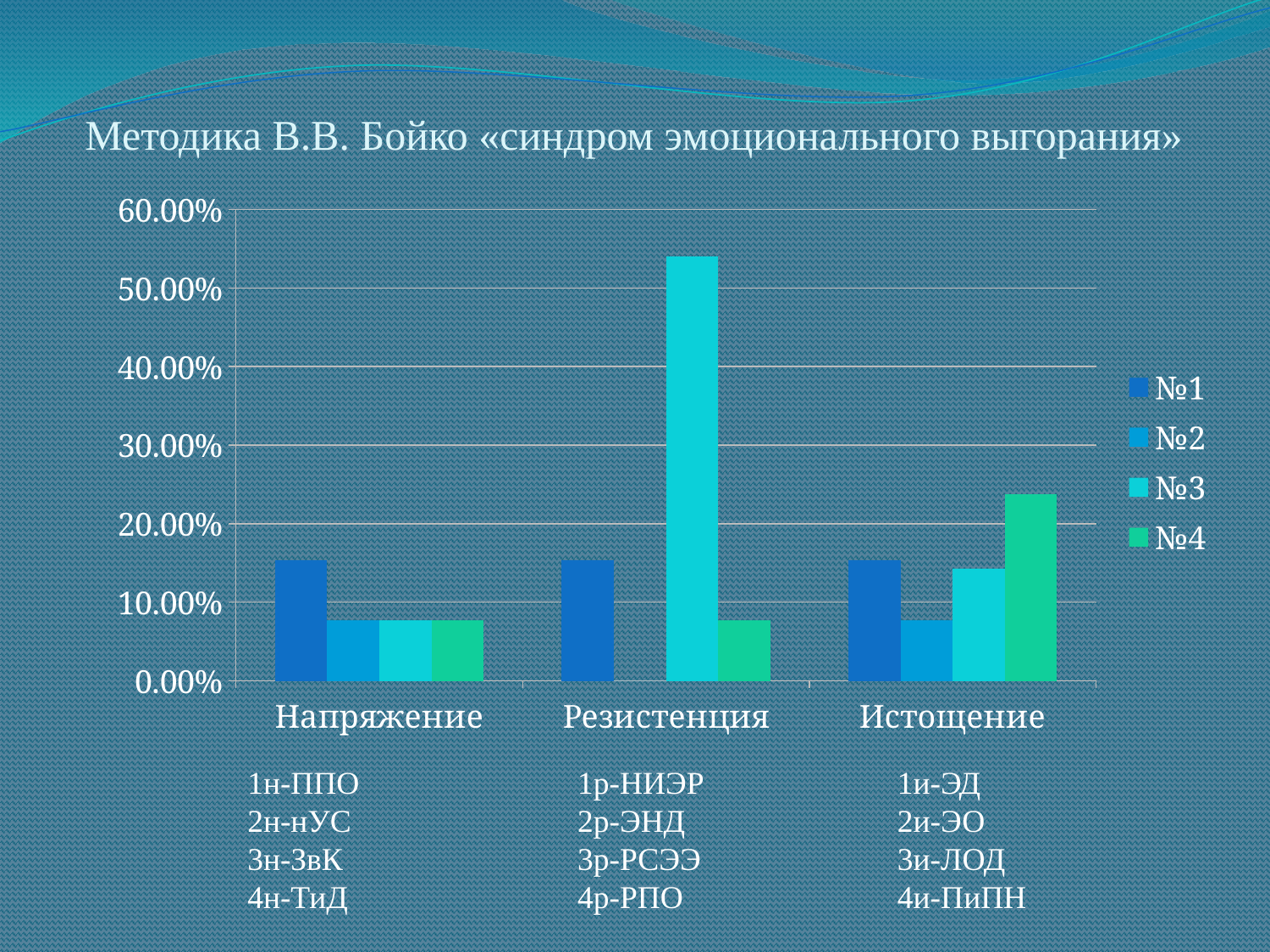

# Методика В.В. Бойко «синдром эмоционального выгорания»

### Chart

| Category | №1 | №2 | №3 | №4 |
|---|---|---|---|---|
| Напряжение | 0.15300000000000002 | 0.07700000000000001 | 0.07700000000000001 | 0.07700000000000001 |
| Резистенция | 0.15300000000000002 | 0.0 | 0.54 | 0.07700000000000001 |
| Истощение | 0.15300000000000002 | 0.07700000000000001 | 0.14300000000000002 | 0.23800000000000002 |
1н-ППО
2н-нУС
3н-ЗвК
4н-ТиД
1р-НИЭР
2р-ЭНД
3р-РСЭЭ
4р-РПО
1и-ЭД
2и-ЭО
3и-ЛОД
4и-ПиПН